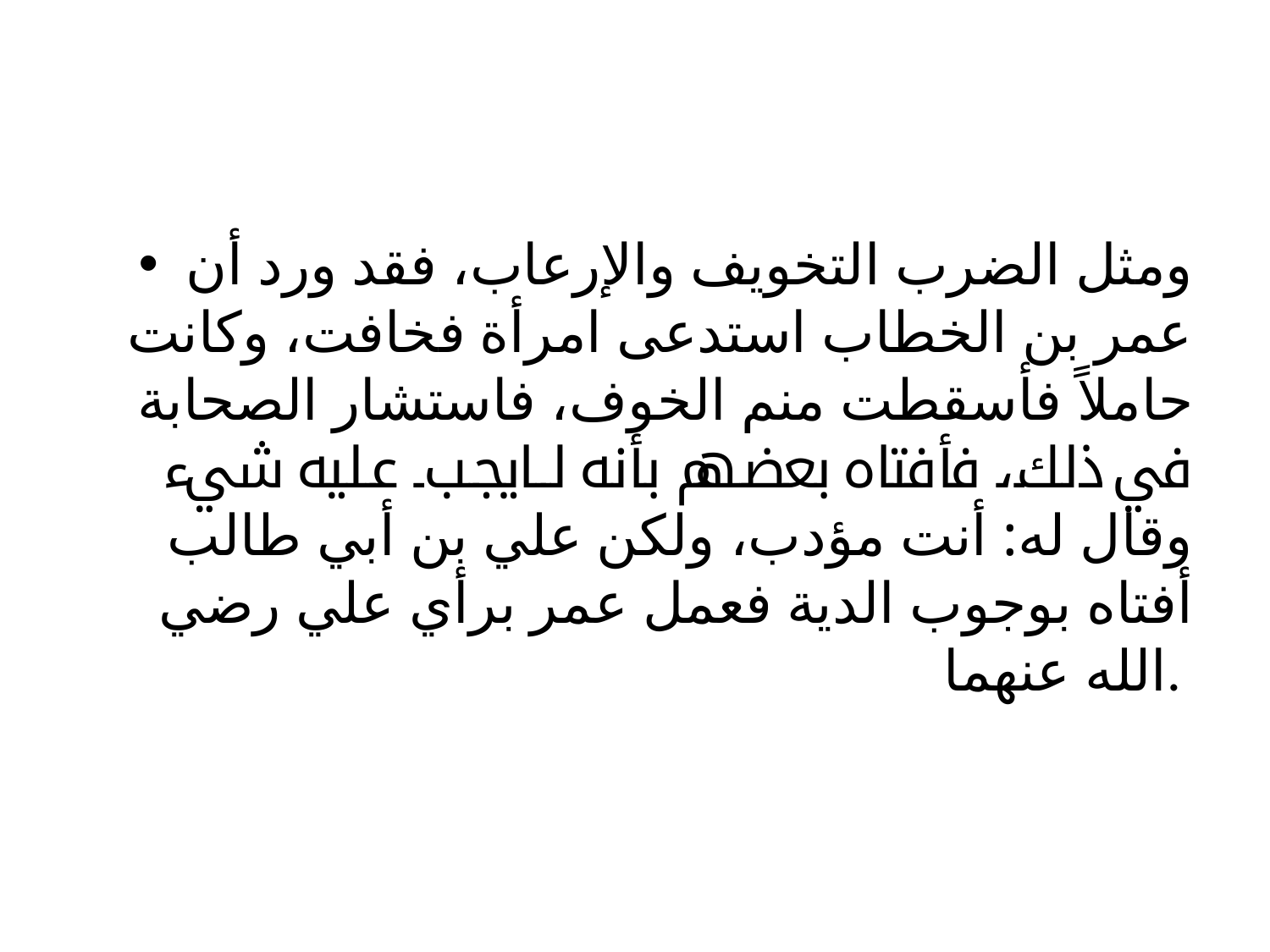

#
ومثل الضرب التخويف والإرعاب، فقد ورد أن عمر بن الخطاب استدعى امرأة فخافت، وكانت حاملاً فأسقطت منم الخوف، فاستشار الصحابة في ذلك، فأفتاه بعضهم بأنه لا يجب عليه شيء وقال له: أنت مؤدب، ولكن علي بن أبي طالب أفتاه بوجوب الدية فعمل عمر برأي علي رضي الله عنهما.